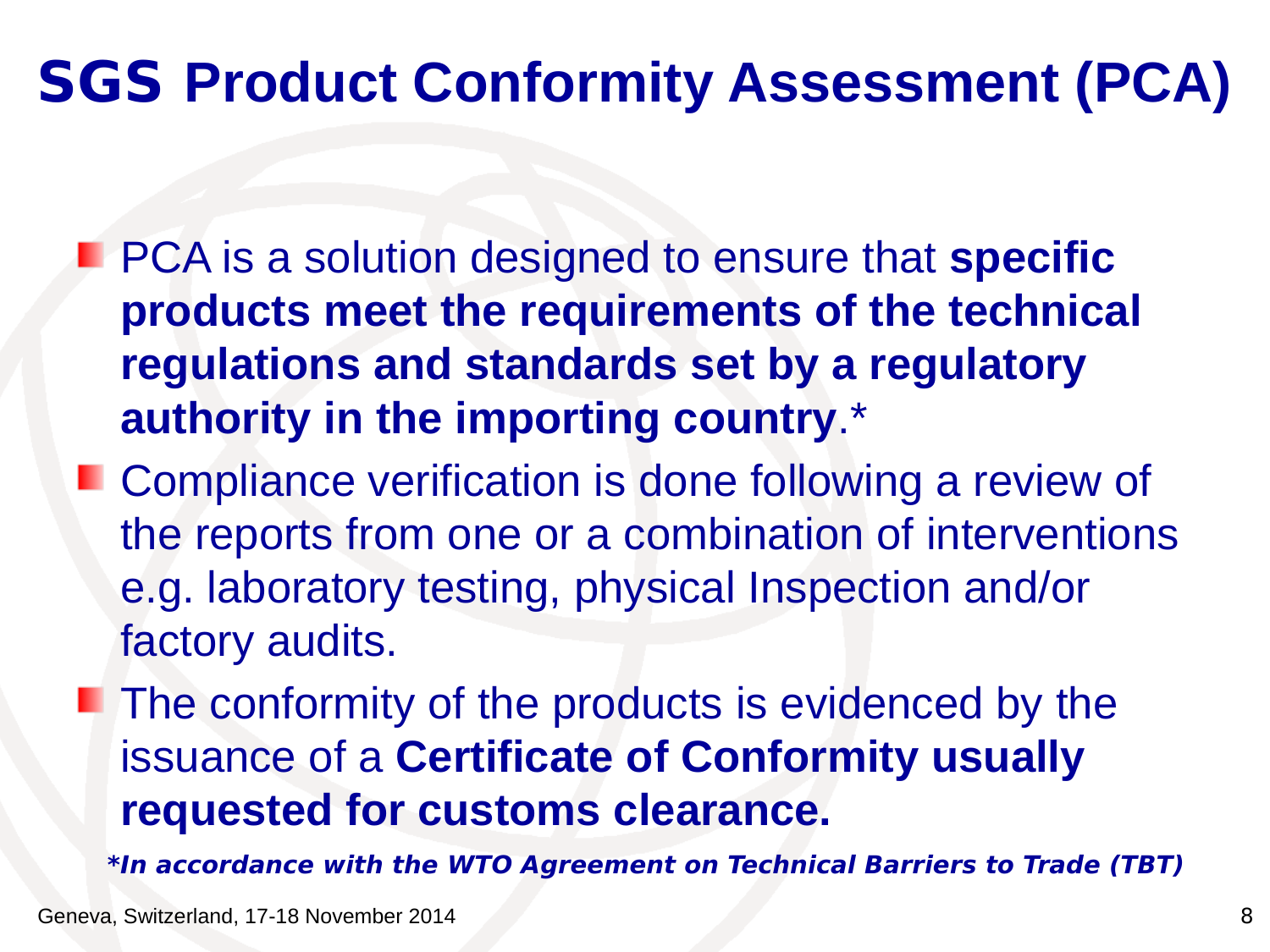

# SGS Product Conformity Assessment (PCA)
PCA is a solution designed to ensure that specific products meet the requirements of the technical regulations and standards set by a regulatory authority in the importing country.*
Compliance verification is done following a review of the reports from one or a combination of interventions e.g. laboratory testing, physical Inspection and/or factory audits.
The conformity of the products is evidenced by the issuance of a Certificate of Conformity usually requested for customs clearance.
*In accordance with the WTO Agreement on Technical Barriers to Trade (TBT)
Geneva, Switzerland, 17-18 November 2014
8